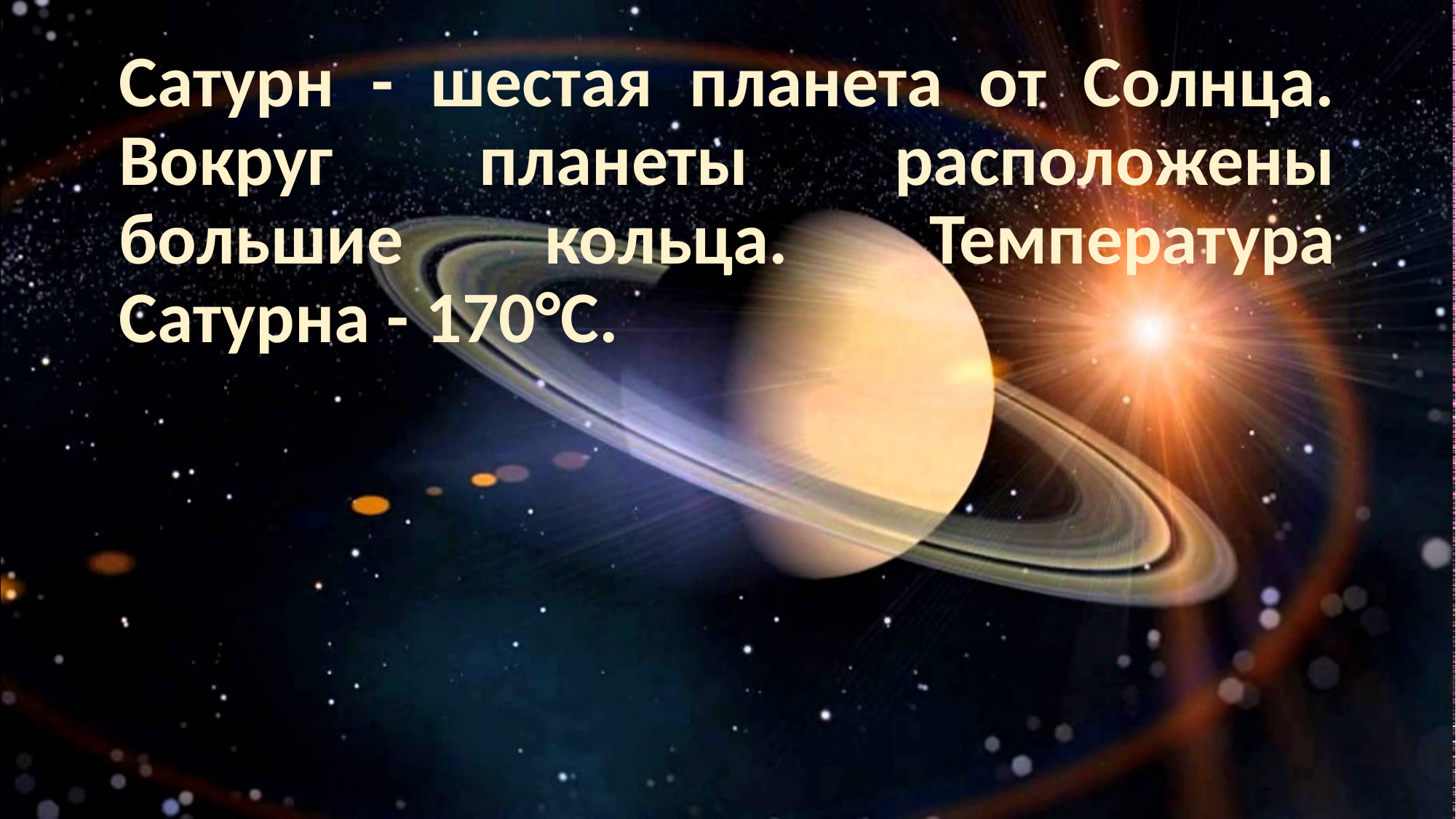

Сатурн - шестая планета от Солнца. Вокруг планеты расположены большие кольца. Температура Сатурна - 170°С.